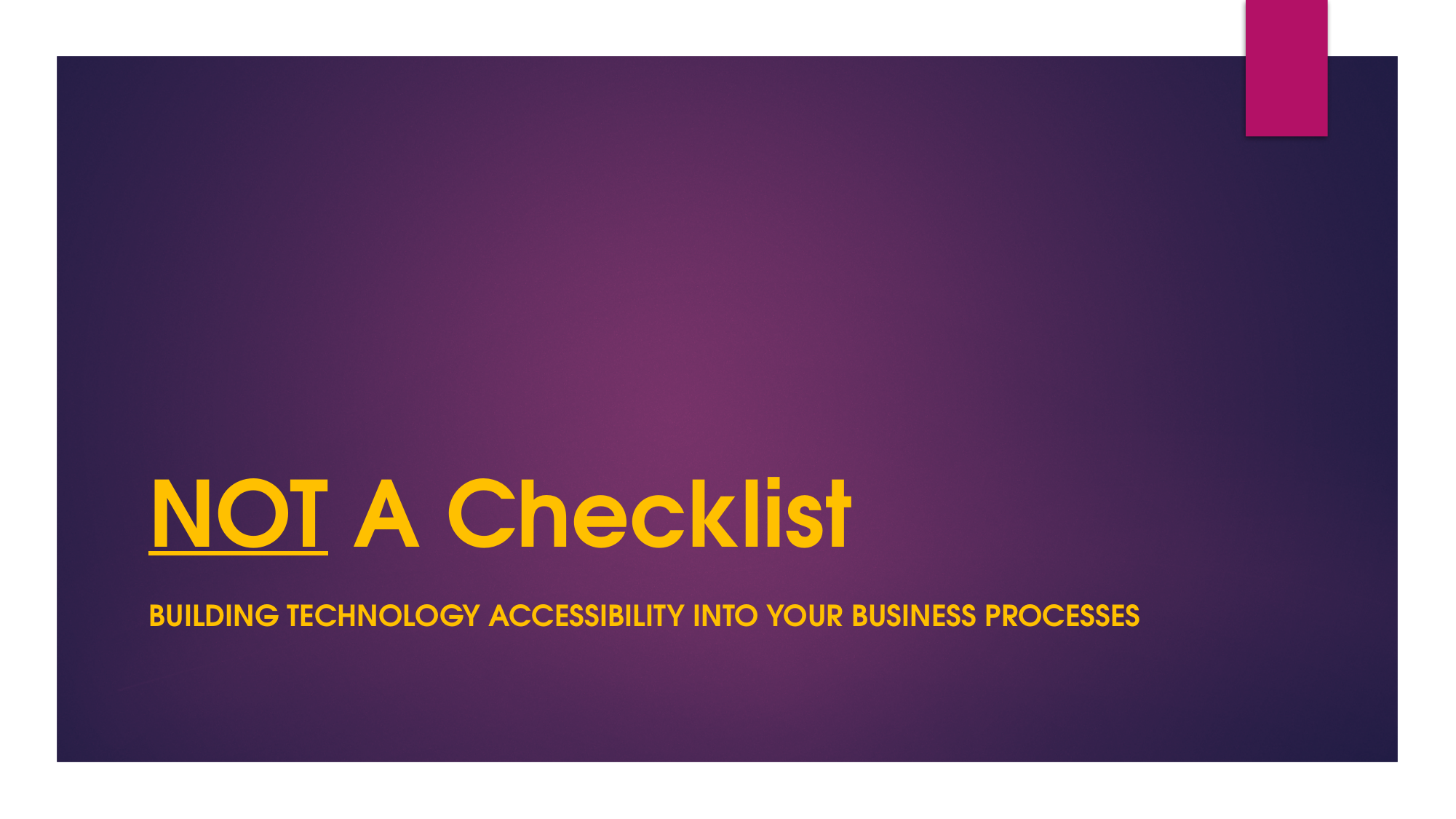

# NOT A Checklist

Building Technology Accessibility into your Business Processes